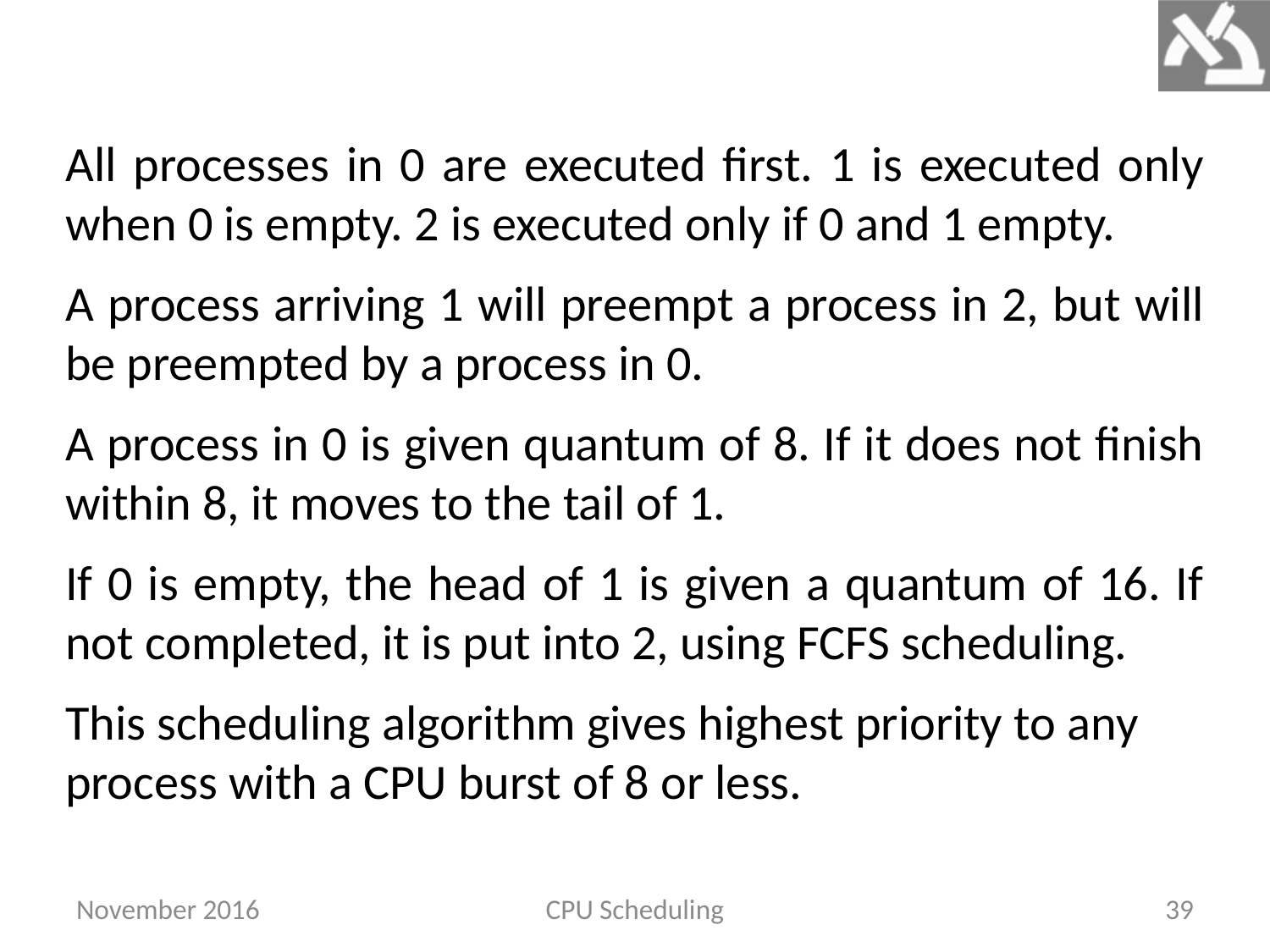

All processes in 0 are executed first. 1 is executed only when 0 is empty. 2 is executed only if 0 and 1 empty.
A process arriving 1 will preempt a process in 2, but will be preempted by a process in 0.
A process in 0 is given quantum of 8. If it does not finish within 8, it moves to the tail of 1.
If 0 is empty, the head of 1 is given a quantum of 16. If not completed, it is put into 2, using FCFS scheduling.
This scheduling algorithm gives highest priority to any process with a CPU burst of 8 or less.
November 2016
CPU Scheduling
39